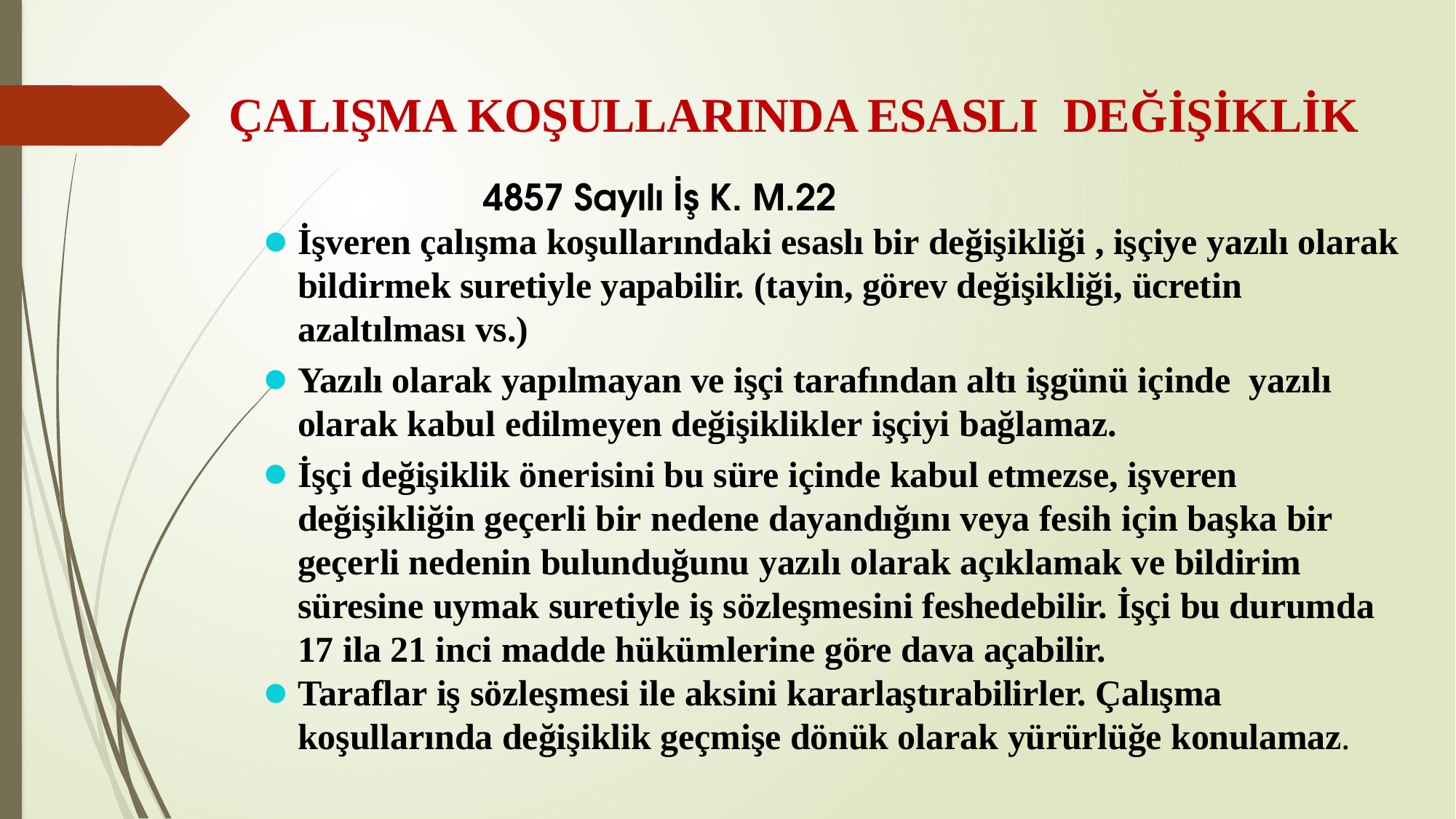

# ÇALIŞMA KOŞULLARINDA ESASLI  DEĞİŞİKLİK
4857 Sayılı İş K. M.22
İşveren çalışma koşullarındaki esaslı bir değişikliği , işçiye yazılı olarak
bildirmek suretiyle yapabilir. (tayin, görev değişikliği, ücretin
azaltılması vs.)
Yazılı olarak yapılmayan ve işçi tarafından altı işgünü içinde  yazılı olarak kabul edilmeyen değişiklikler işçiyi bağlamaz.
İşçi değişiklik önerisini bu süre içinde kabul etmezse, işveren  değişikliğin geçerli bir nedene dayandığını veya fesih için başka bir  geçerli nedenin bulunduğunu yazılı olarak açıklamak ve bildirim
süresine uymak suretiyle iş sözleşmesini feshedebilir. İşçi bu durumda  17 ila 21 inci madde hükümlerine göre dava açabilir.
Taraflar iş sözleşmesi ile aksini kararlaştırabilirler. Çalışma
koşullarında değişiklik geçmişe dönük olarak yürürlüğe konulamaz.